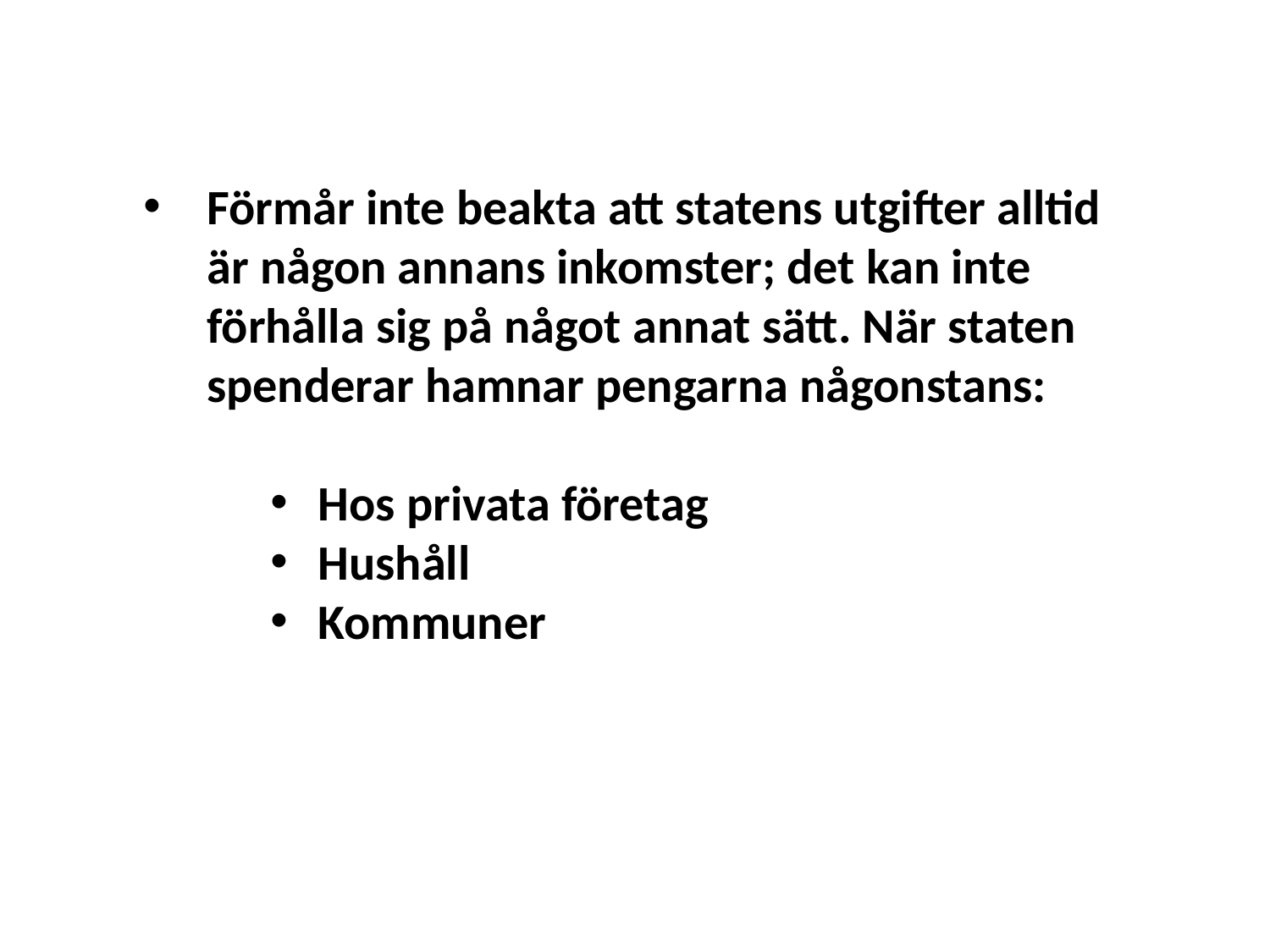

Förmår inte beakta att statens utgifter alltid är någon annans inkomster; det kan inte förhålla sig på något annat sätt. När staten spenderar hamnar pengarna någonstans:

Hos privata företag
Hushåll
Kommuner